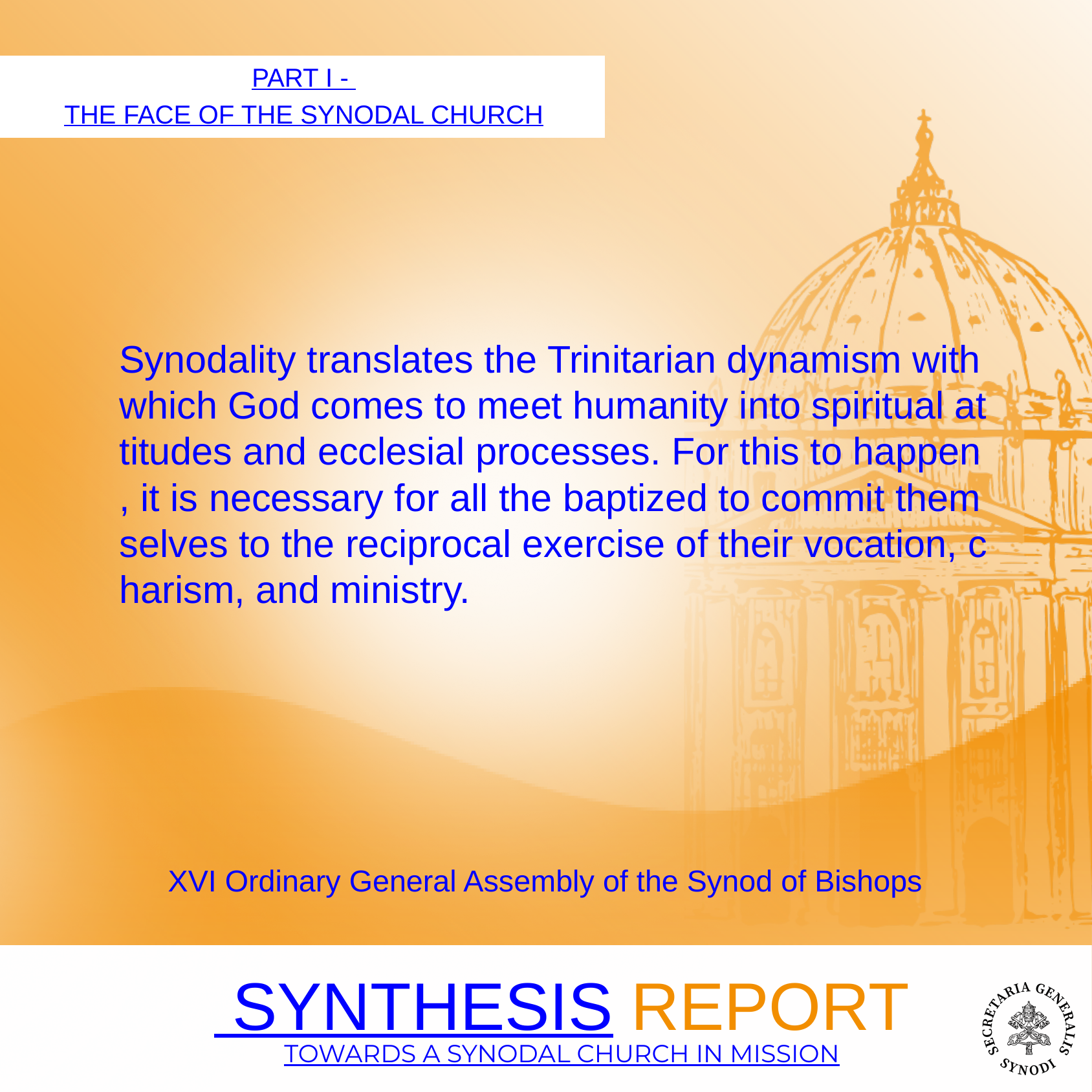

PART I -
THE FACE OF THE SYNODAL CHURCH

Synodality translates the Trinitarian dynamism with which God comes to meet humanity into spiritual attitudes and ecclesial processes. For this to happen, it is necessary for all the baptized to commit themselves to the reciprocal exercise of their vocation, charism, and ministry.

XVI Ordinary General Assembly of the Synod of Bishops

 SYNTHESIS REPORT
TOWARDS A SYNODAL CHURCH IN MISSION